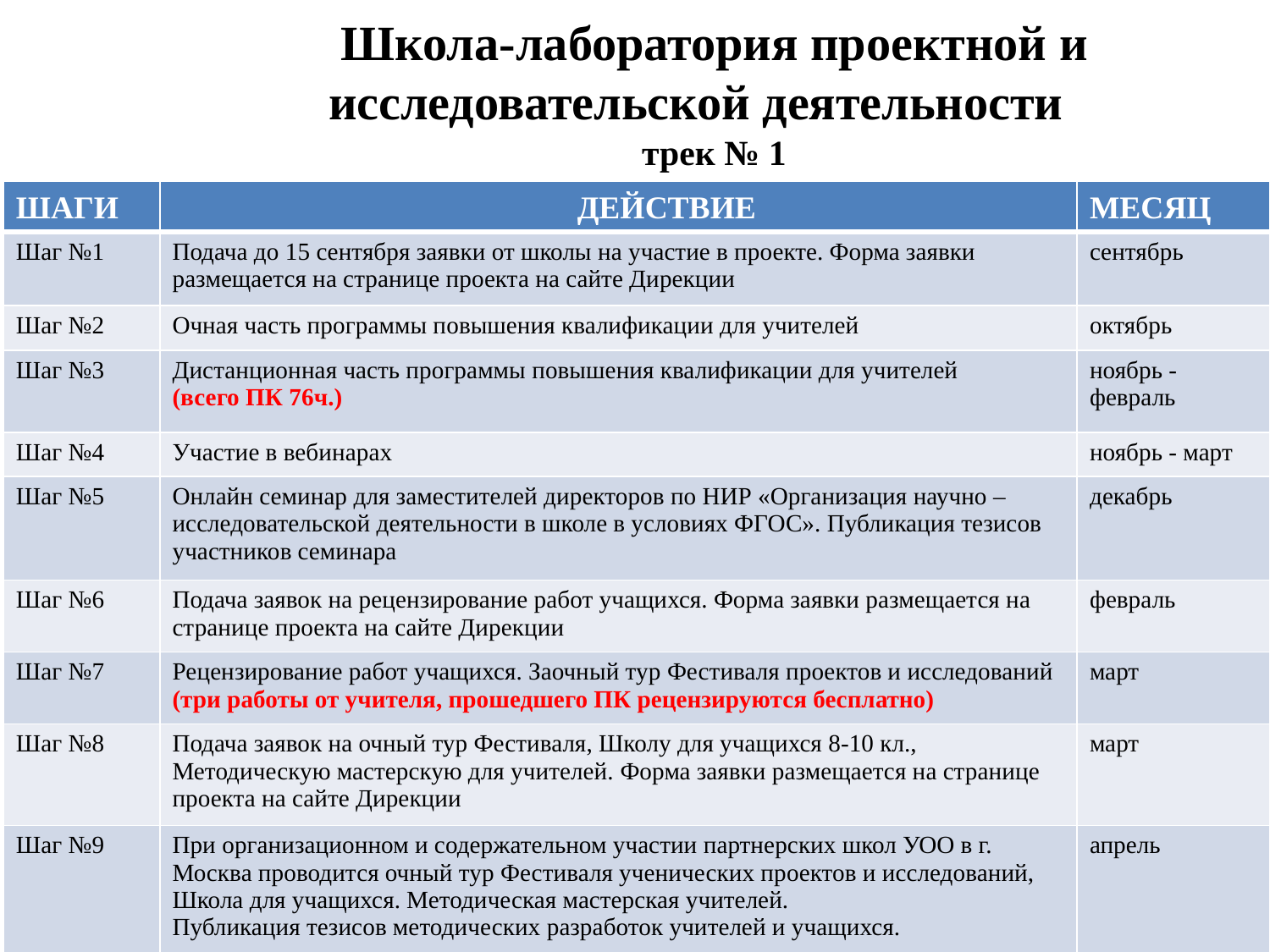

Школа-лаборатория проектной и исследовательской деятельности
трек № 1
| ШАГИ | ДЕЙСТВИЕ | МЕСЯЦ |
| --- | --- | --- |
| Шаг №1 | Подача до 15 сентября заявки от школы на участие в проекте. Форма заявки размещается на странице проекта на сайте Дирекции | сентябрь |
| Шаг №2 | Очная часть программы повышения квалификации для учителей | октябрь |
| Шаг №3 | Дистанционная часть программы повышения квалификации для учителей (всего ПК 76ч.) | ноябрь - февраль |
| Шаг №4 | Участие в вебинарах | ноябрь - март |
| Шаг №5 | Онлайн семинар для заместителей директоров по НИР «Организация научно – исследовательской деятельности в школе в условиях ФГОС». Публикация тезисов участников семинара | декабрь |
| Шаг №6 | Подача заявок на рецензирование работ учащихся. Форма заявки размещается на странице проекта на сайте Дирекции | февраль |
| Шаг №7 | Рецензирование работ учащихся. Заочный тур Фестиваля проектов и исследований (три работы от учителя, прошедшего ПК рецензируются бесплатно) | март |
| Шаг №8 | Подача заявок на очный тур Фестиваля, Школу для учащихся 8-10 кл., Методическую мастерскую для учителей. Форма заявки размещается на странице проекта на сайте Дирекции | март |
| Шаг №9 | При организационном и содержательном участии партнерских школ УОО в г. Москва проводится очный тур Фестиваля ученических проектов и исследований, Школа для учащихся. Методическая мастерская учителей. Публикация тезисов методических разработок учителей и учащихся. | апрель |

фото
фото
Высшая школа экономики, Москва, 2017